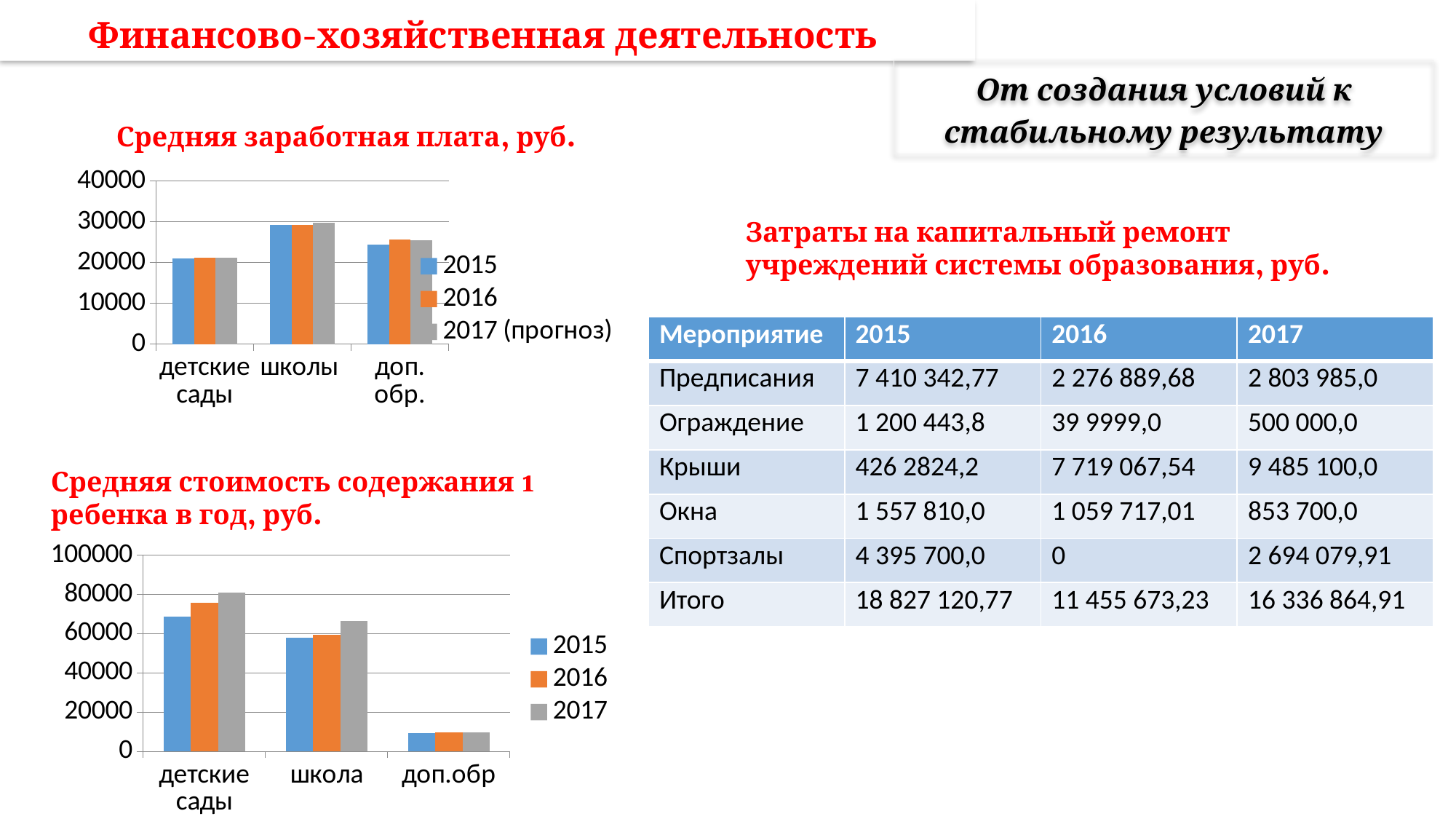

Финансово-хозяйственная деятельность

От создания условий к стабильному результату

Средняя заработная плата, руб.

### Chart

| Category | 2015 | 2016 | 2017 (прогноз) |
|---|---|---|---|
| детские сады | 21041.0 | 21180.0 | 21284.0 |
| школы  | 29238.0 | 29244.0 | 29767.0 |
| доп. обр. | 24448.0 | 25674.0 | 25553.0 |
Затраты на капитальный ремонт учреждений системы образования, руб.
| Мероприятие | 2015 | 2016 | 2017 |
| --- | --- | --- | --- |
| Предписания | 7 410 342,77 | 2 276 889,68 | 2 803 985,0 |
| Ограждение | 1 200 443,8 | 39 9999,0 | 500 000,0 |
| Крыши | 426 2824,2 | 7 719 067,54 | 9 485 100,0 |
| Окна | 1 557 810,0 | 1 059 717,01 | 853 700,0 |
| Спортзалы | 4 395 700,0 | 0 | 2 694 079,91 |
| Итого | 18 827 120,77 | 11 455 673,23 | 16 336 864,91 |
Средняя стоимость содержания 1 ребенка в год, руб.

### Chart

| Category | 2015 | 2016 | 2017 |
|---|---|---|---|
| детские сады | 68769.0 | 76035.0 | 81034.0 |
| школа | 58158.0 | 59421.0 | 66648.0 |
| доп.обр | 9365.0 | 9810.0 | 9736.0 |